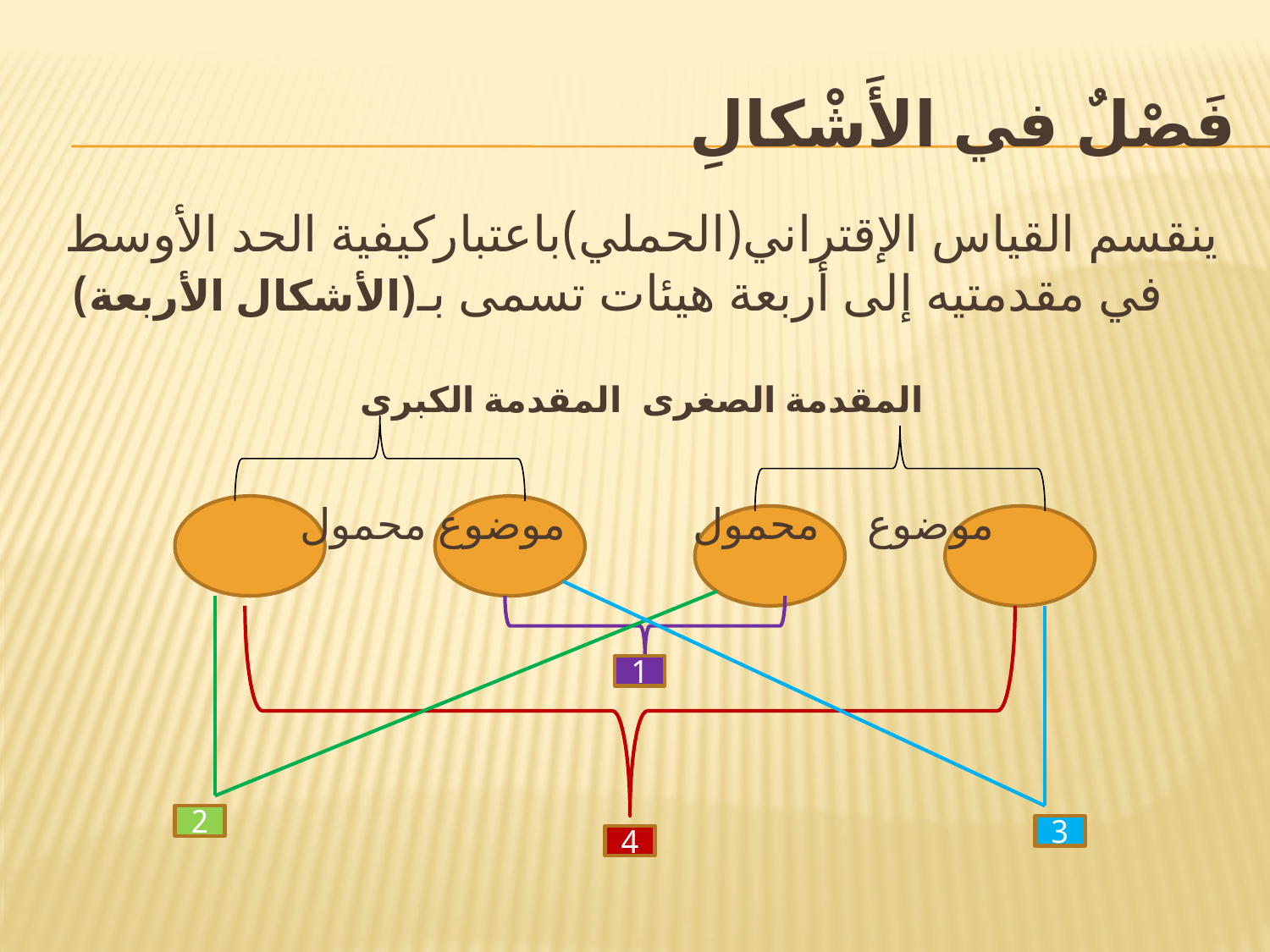

# فَصْلٌ في الأَشْكالِ
ينقسم القياس الإقتراني(الحملي)باعتباركيفية الحد الأوسط في مقدمتيه إلى أربعة هيئات تسمى بـ(الأشكال الأربعة)

المقدمة الصغرى		المقدمة الكبرى

موضوع		محمول		موضوع 	محمول

1
2
3
4